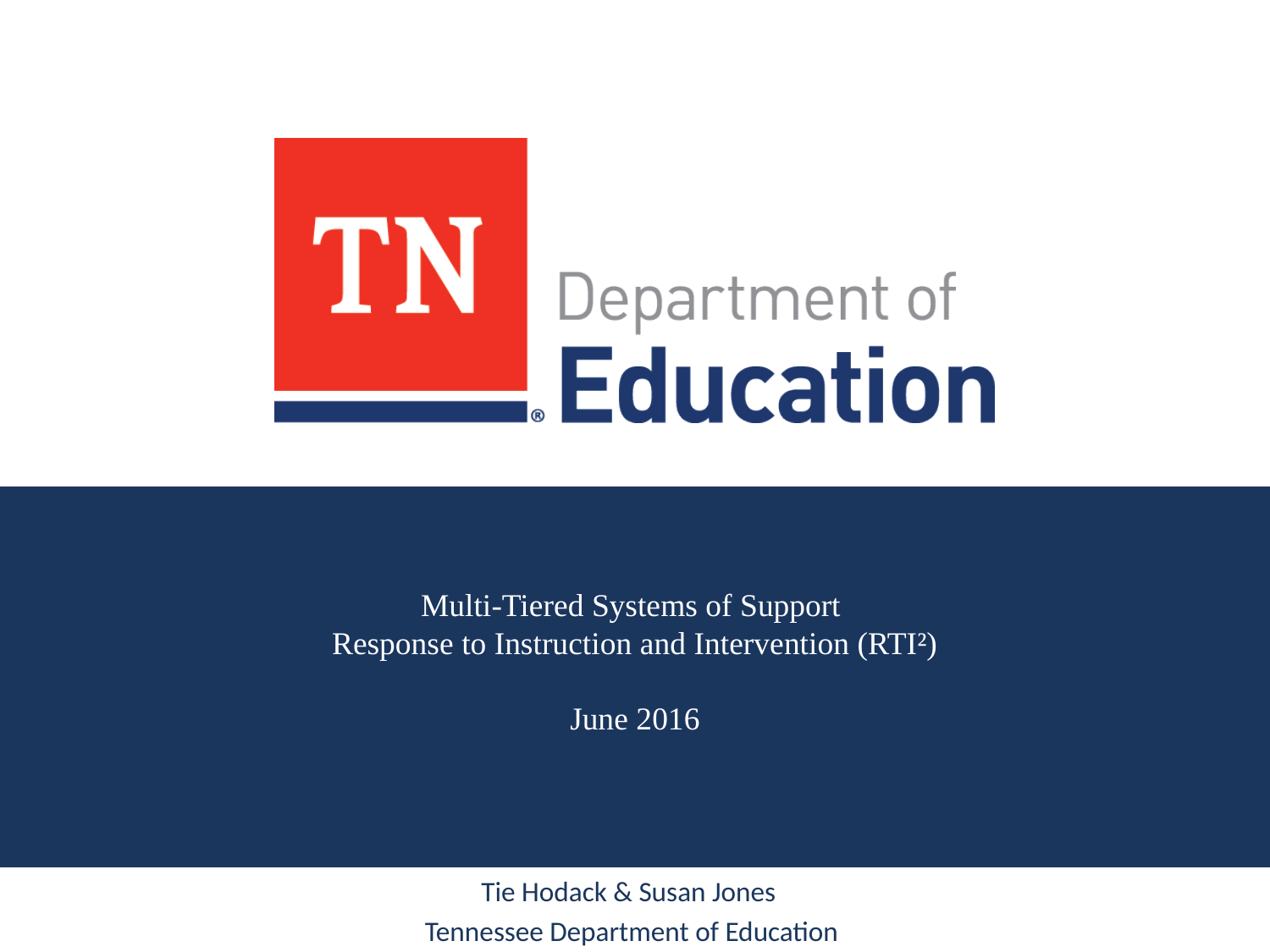

# Multi-Tiered Systems of Support Response to Instruction and Intervention (RTI²) June 2016
Tie Hodack & Susan Jones
Tennessee Department of Education